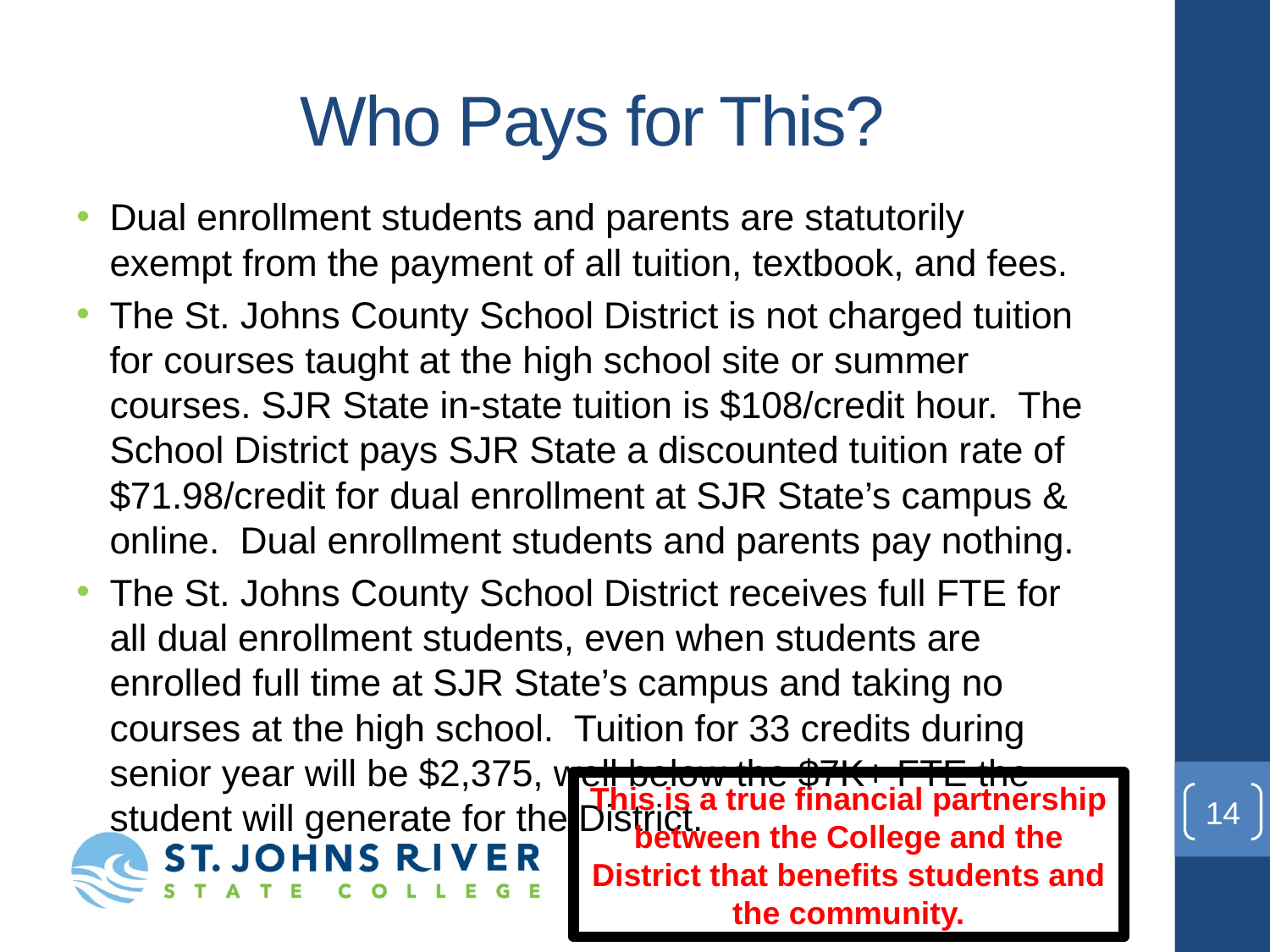

# Who Pays for This?

Dual enrollment students and parents are statutorily exempt from the payment of all tuition, textbook, and fees.
The St. Johns County School District is not charged tuition for courses taught at the high school site or summer courses. SJR State in-state tuition is $108/credit hour.  The School District pays SJR State a discounted tuition rate of $71.98/credit for dual enrollment at SJR State’s campus & online.  Dual enrollment students and parents pay nothing.
The St. Johns County School District receives full FTE for all dual enrollment students, even when students are enrolled full time at SJR State’s campus and taking no courses at the high school.  Tuition for 33 credits during senior year will be $2,375, well below the $7K+ FTE the student will generate for the District.
This is a true financial partnership between the College and the District that benefits students and the community.
14